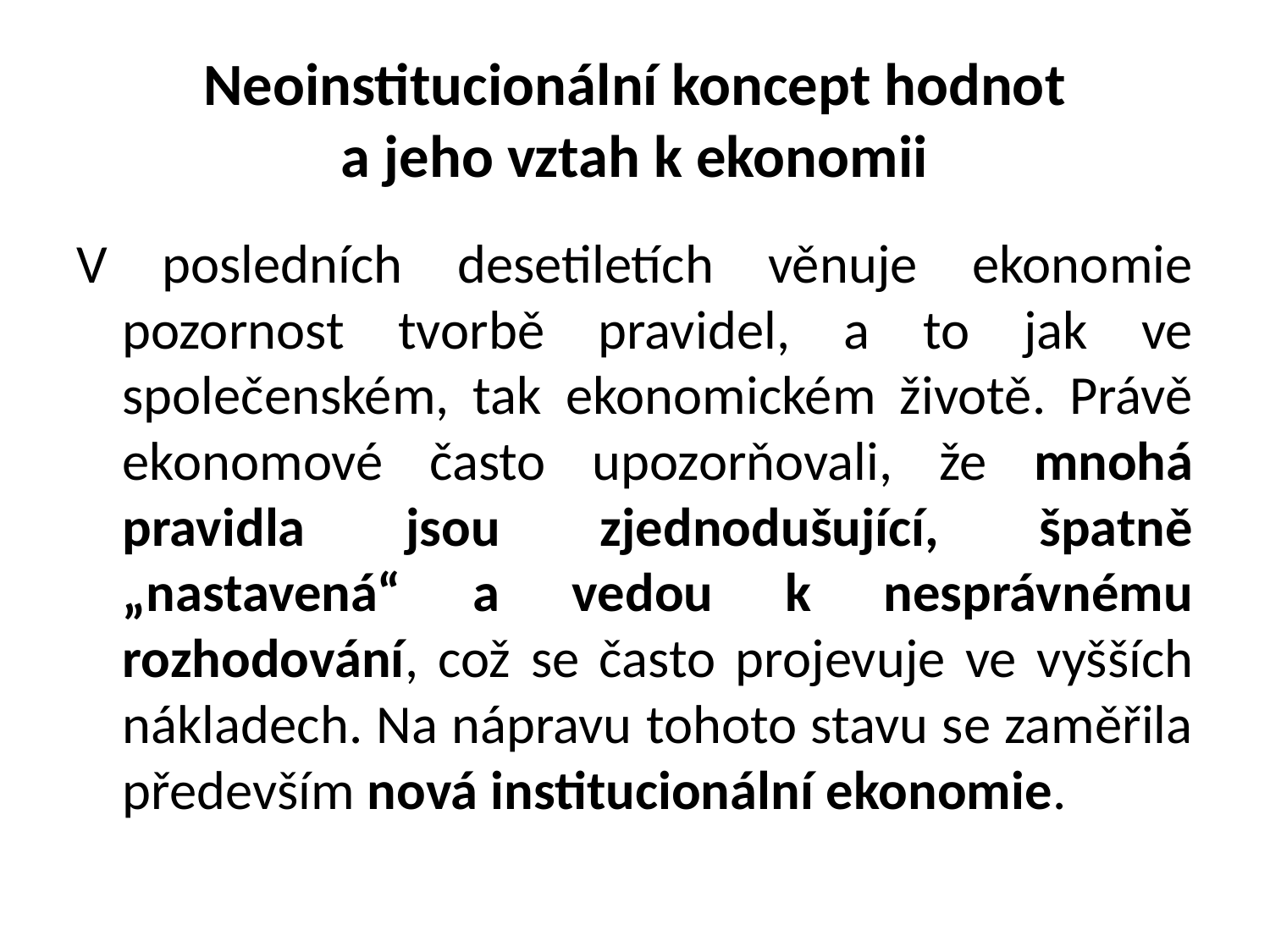

# Neoinstitucionální koncept hodnot a jeho vztah k ekonomii
V posledních desetiletích věnuje ekonomie pozornost tvorbě pravidel, a to jak ve společenském, tak ekonomickém životě. Právě ekonomové často upozorňovali, že mnohá pravidla jsou zjednodušující, špatně „nastavená“ a vedou k nesprávnému rozhodování, což se často projevuje ve vyšších nákladech. Na nápravu tohoto stavu se zaměřila především nová institucionální ekonomie.